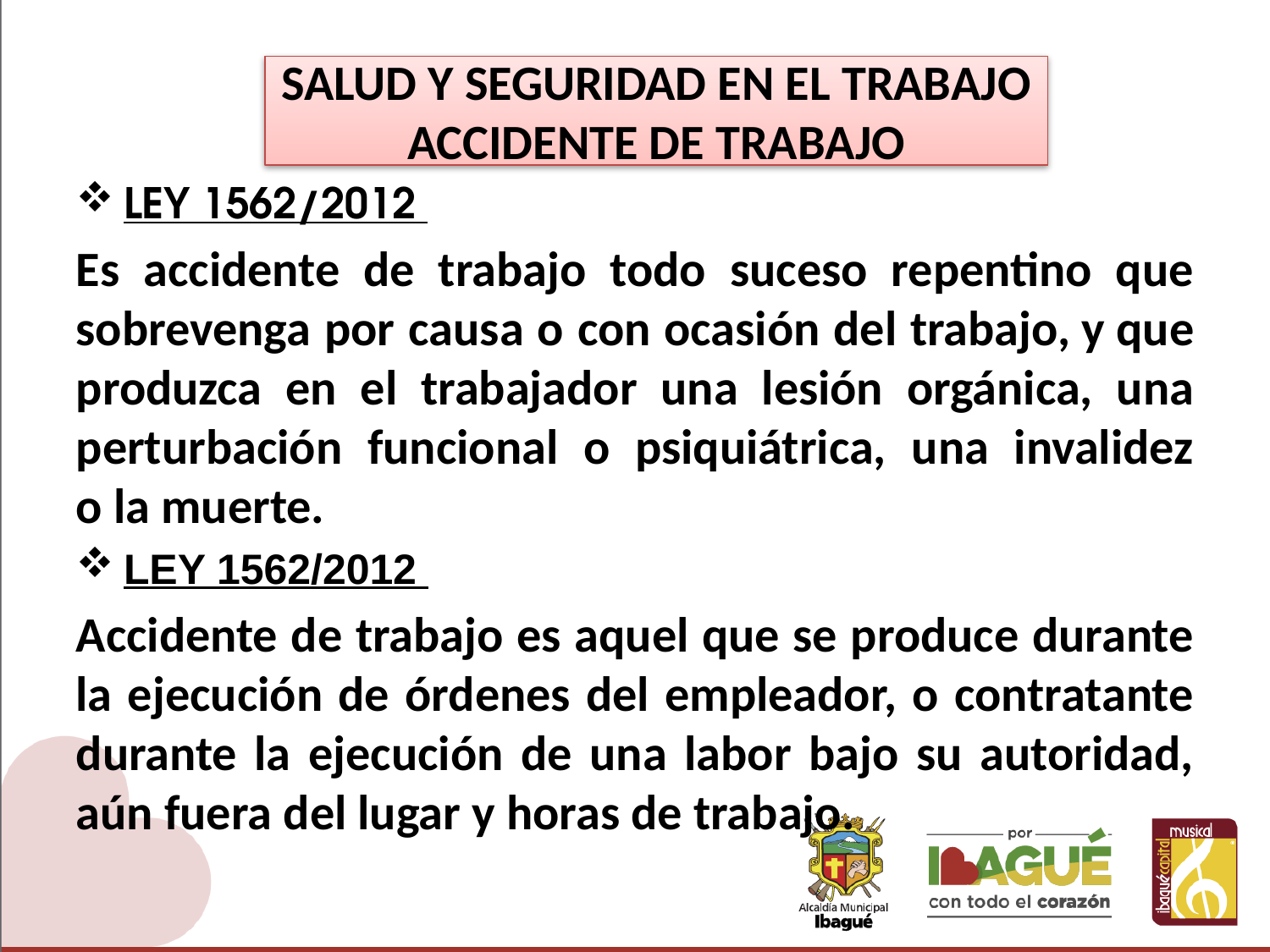

# SALUD Y SEGURIDAD EN EL TRABAJO ACCIDENTE DE TRABAJO
LEY 1562/2012
Es accidente de trabajo todo suceso repentino que sobrevenga por causa o con ocasión del trabajo, y que produzca en el trabajador una lesión orgánica, una perturbación funcional o psiquiátrica, una invalidez o la muerte.
LEY 1562/2012
Accidente de trabajo es aquel que se produce durante la ejecución de órdenes del empleador, o contratante durante la ejecución de una labor bajo su autoridad, aún fuera del lugar y horas de trabajo.